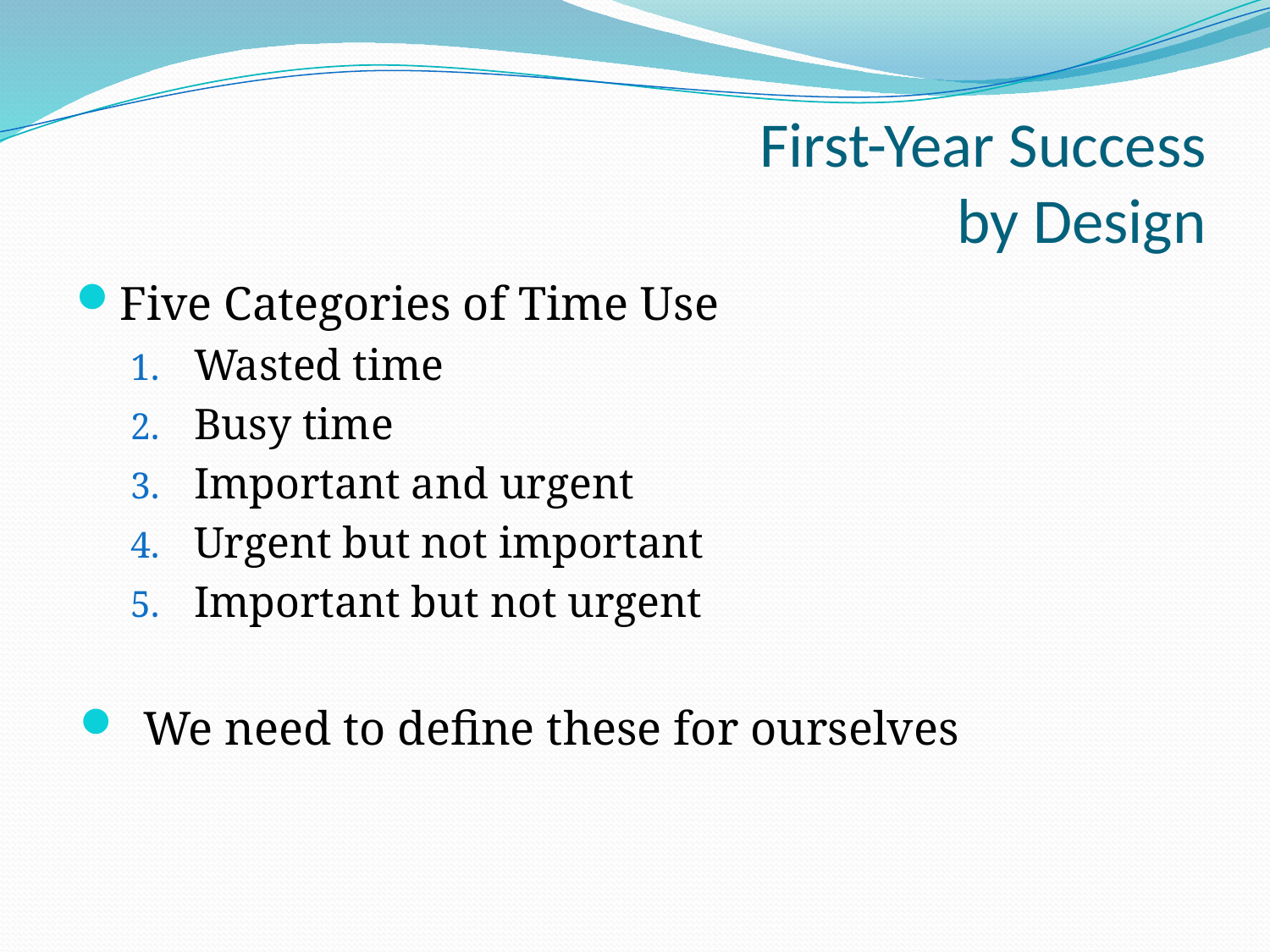

# First-Year Success by Design
Five Categories of Time Use
Wasted time
Busy time
Important and urgent
Urgent but not important
Important but not urgent

We need to define these for ourselves